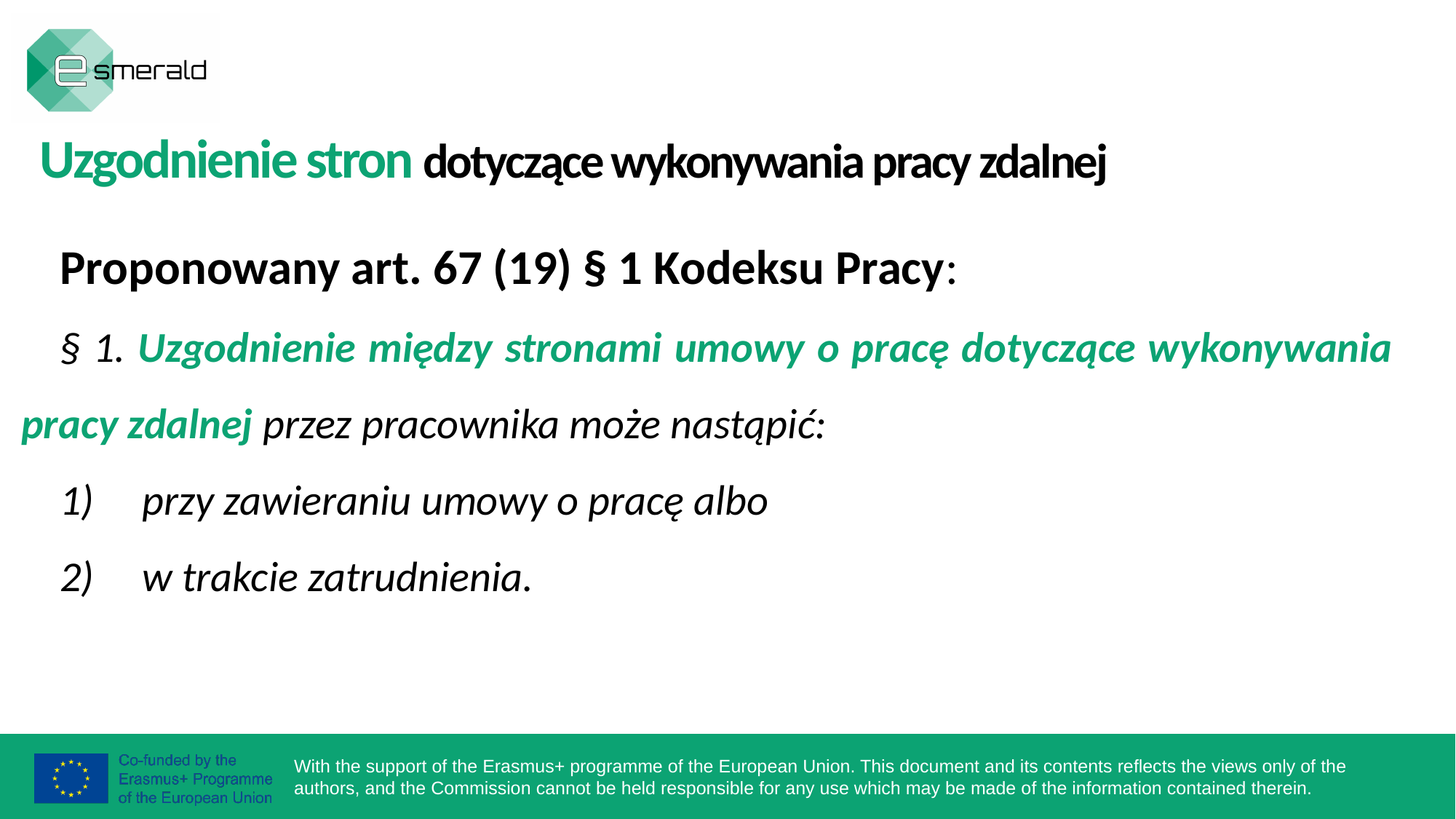

Uzgodnienie stron dotyczące wykonywania pracy zdalnej
Proponowany art. 67 (19) § 1 Kodeksu Pracy:
§ 1. Uzgodnienie między stronami umowy o pracę dotyczące wykonywania pracy zdalnej przez pracownika może nastąpić:
1)     przy zawieraniu umowy o pracę albo
2)     w trakcie zatrudnienia.